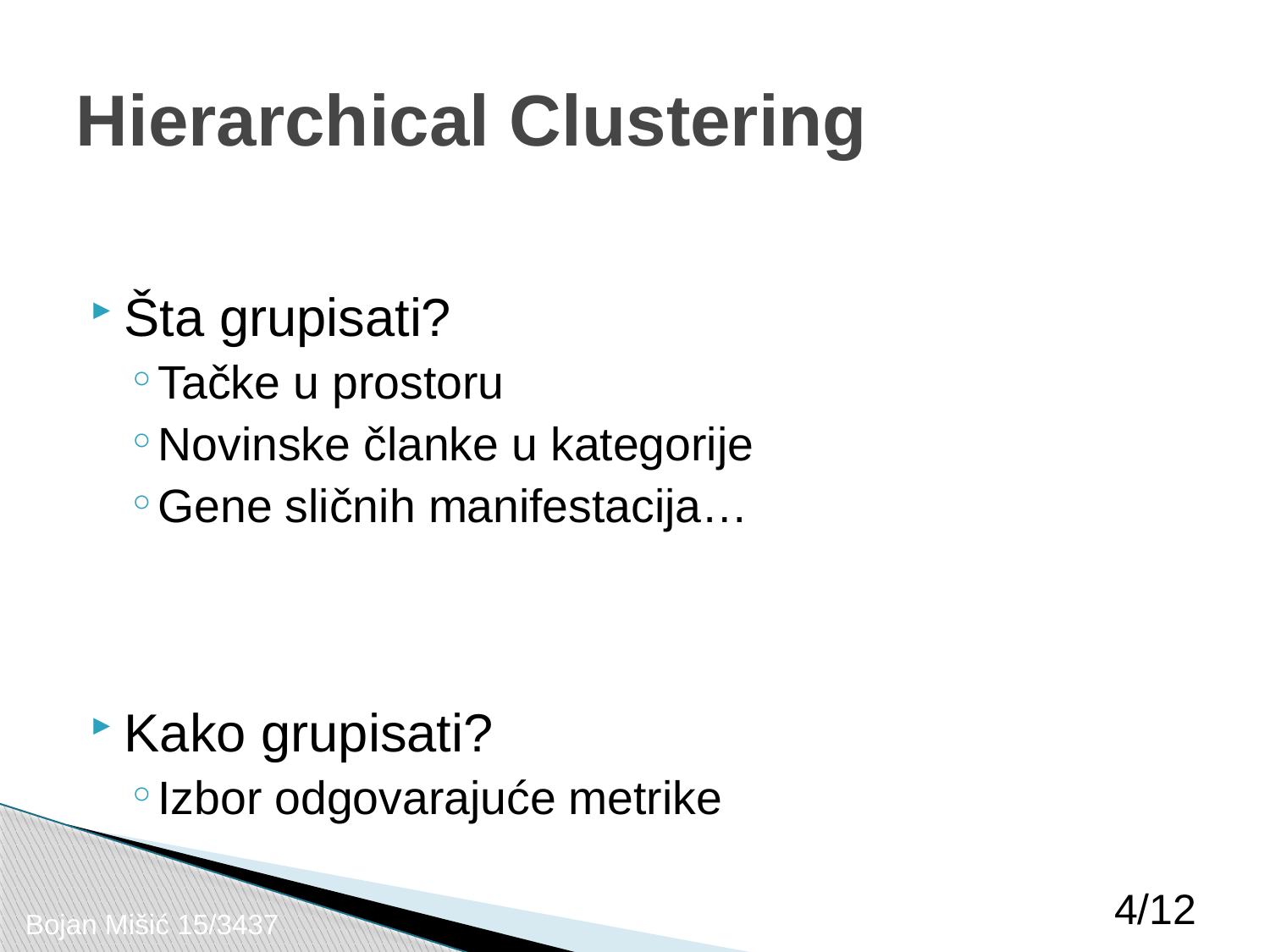

# Hierarchical Clustering

Šta grupisati?
Tačke u prostoru
Novinske članke u kategorije
Gene sličnih manifestacija…

Kako grupisati?
Izbor odgovarajuće metrike

4/12
Bojan Mišić 15/3437